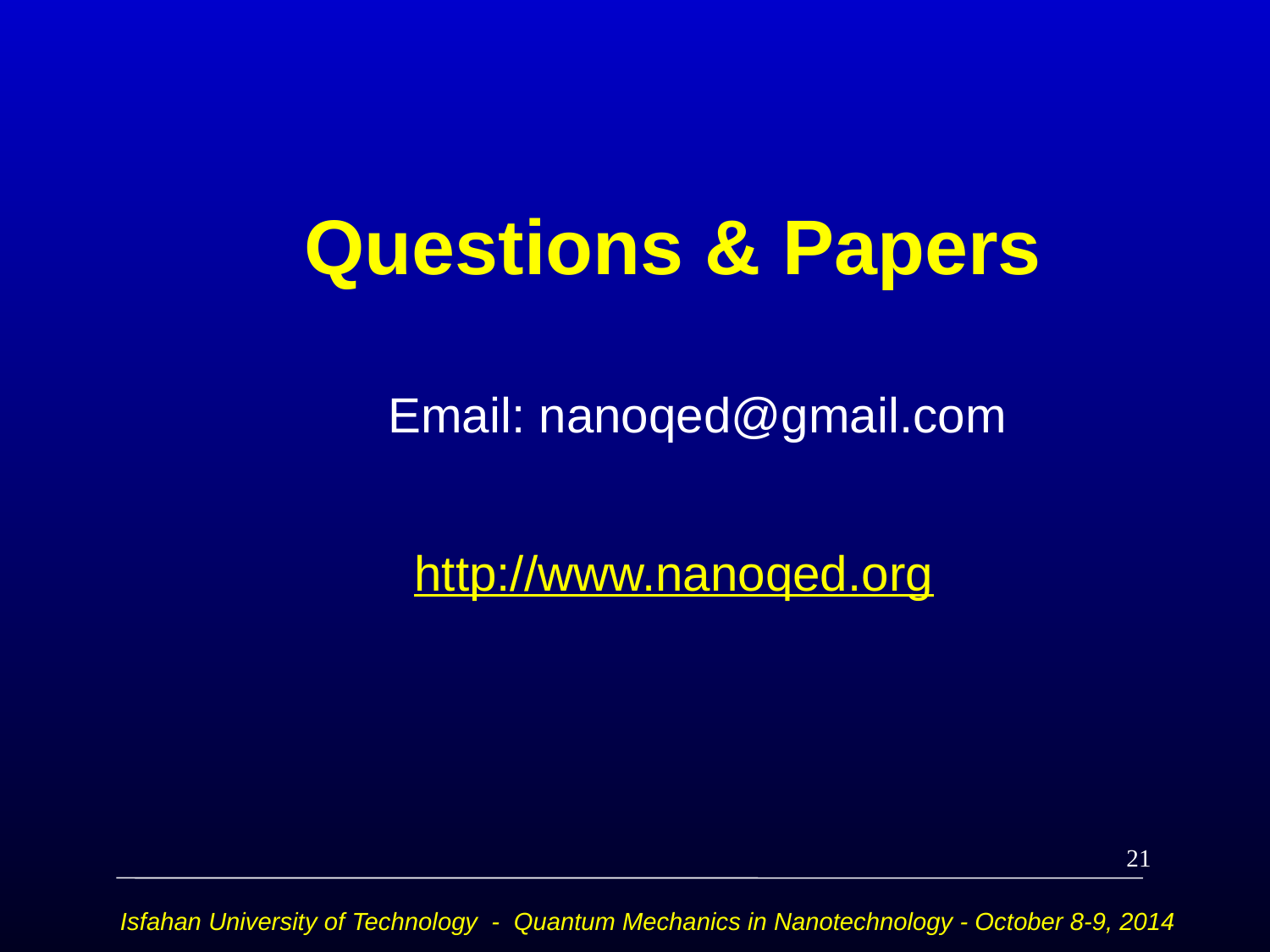

# Questions & Papers
        Email: nanoqed@gmail.com

     http://www.nanoqed.org

21
Isfahan University of Technology  -  Quantum Mechanics in Nanotechnology - October 8-9, 2014